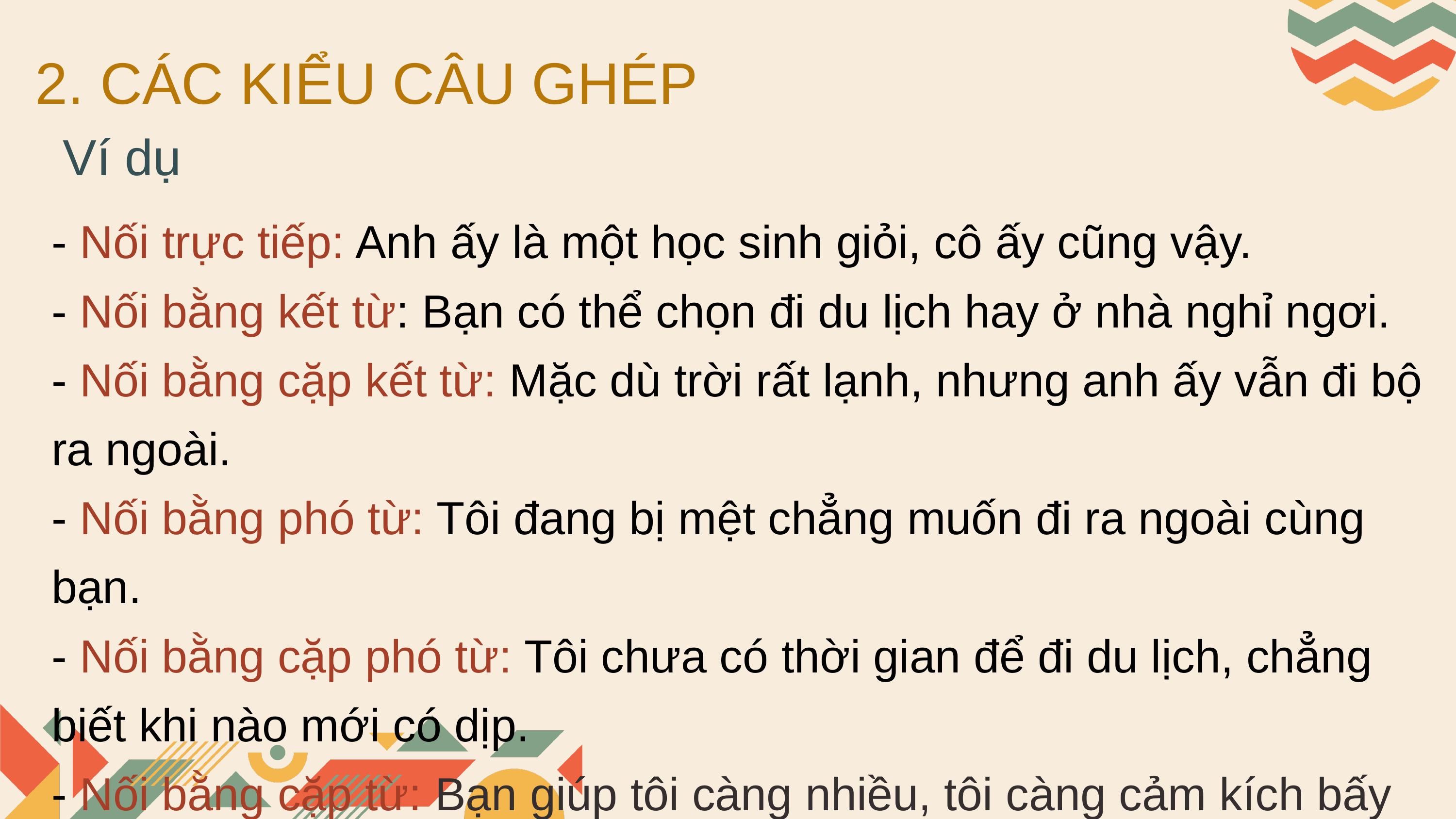

2. CÁC KIỂU CÂU GHÉP
Ví dụ
- Nối trực tiếp: Anh ấy là một học sinh giỏi, cô ấy cũng vậy.
- Nối bằng kết từ: Bạn có thể chọn đi du lịch hay ở nhà nghỉ ngơi.
- Nối bằng cặp kết từ: Mặc dù trời rất lạnh, nhưng anh ấy vẫn đi bộ ra ngoài.
- Nối bằng phó từ: Tôi đang bị mệt chẳng muốn đi ra ngoài cùng bạn.
- Nối bằng cặp phó từ: Tôi chưa có thời gian để đi du lịch, chẳng biết khi nào mới có dịp.
- Nối bằng cặp từ: Bạn giúp tôi càng nhiều, tôi càng cảm kích bấy nhiêu.